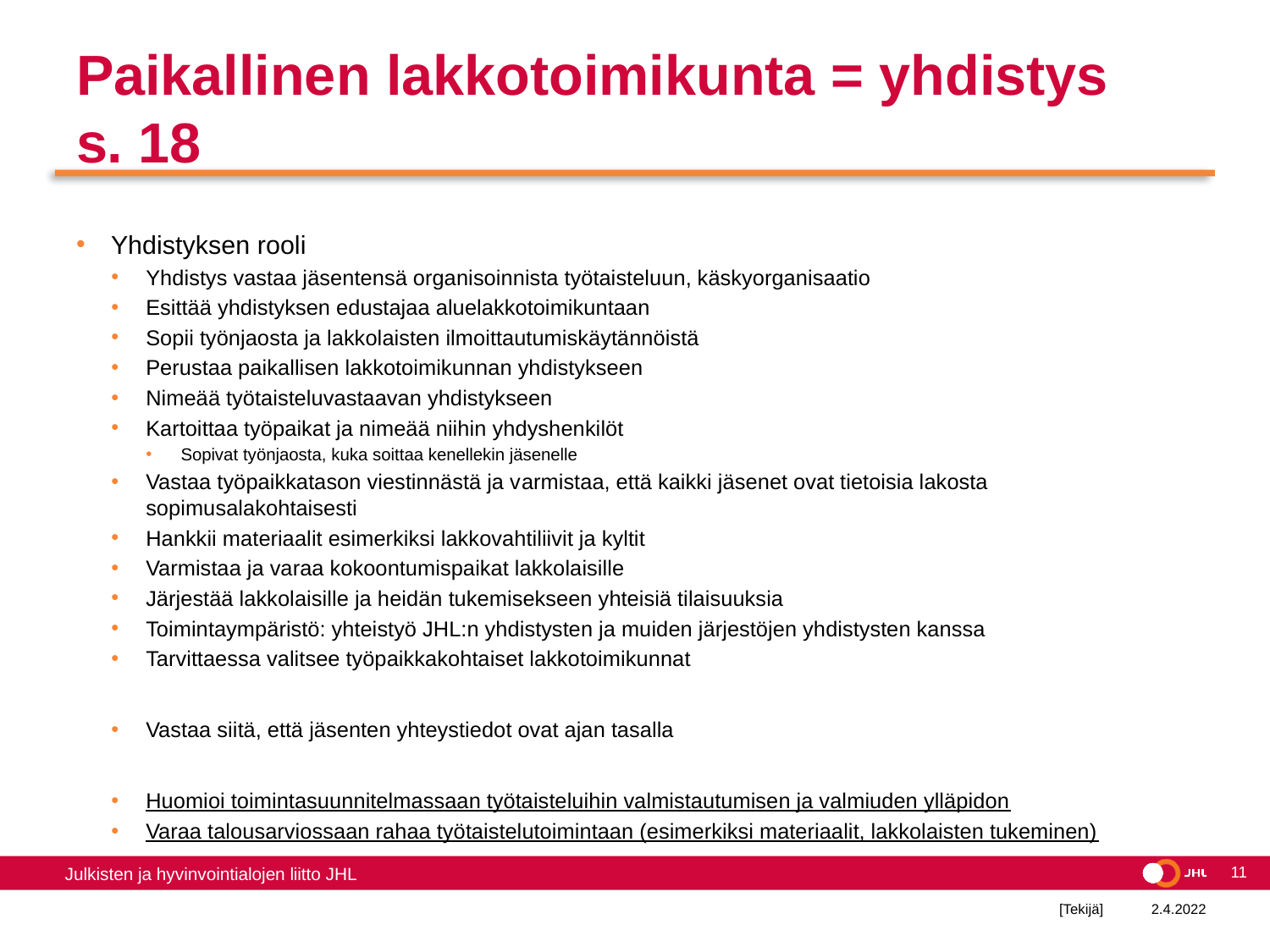

# Paikallinen lakkotoimikunta = yhdistys   s. 18
Yhdistyksen rooli
Yhdistys vastaa jäsentensä organisoinnista työtaisteluun, käskyorganisaatio
Esittää yhdistyksen edustajaa aluelakkotoimikuntaan
Sopii työnjaosta ja lakkolaisten ilmoittautumiskäytännöistä
Perustaa paikallisen lakkotoimikunnan yhdistykseen
Nimeää työtaisteluvastaavan yhdistykseen
Kartoittaa työpaikat ja nimeää niihin yhdyshenkilöt
Sopivat työnjaosta, kuka soittaa kenellekin jäsenelle
Vastaa työpaikkatason viestinnästä ja varmistaa, että kaikki jäsenet ovat tietoisia lakosta sopimusalakohtaisesti
Hankkii materiaalit esimerkiksi lakkovahtiliivit ja kyltit
Varmistaa ja varaa kokoontumispaikat lakkolaisille
Järjestää lakkolaisille ja heidän tukemisekseen yhteisiä tilaisuuksia
Toimintaympäristö: yhteistyö JHL:n yhdistysten ja muiden järjestöjen yhdistysten kanssa
Tarvittaessa valitsee työpaikkakohtaiset lakkotoimikunnat

Vastaa siitä, että jäsenten yhteystiedot ovat ajan tasalla

Huomioi toimintasuunnitelmassaan työtaisteluihin valmistautumisen ja valmiuden ylläpidon
Varaa talousarviossaan rahaa työtaistelutoimintaan (esimerkiksi materiaalit, lakkolaisten tukeminen)

11
[Tekijä]
2.4.2022